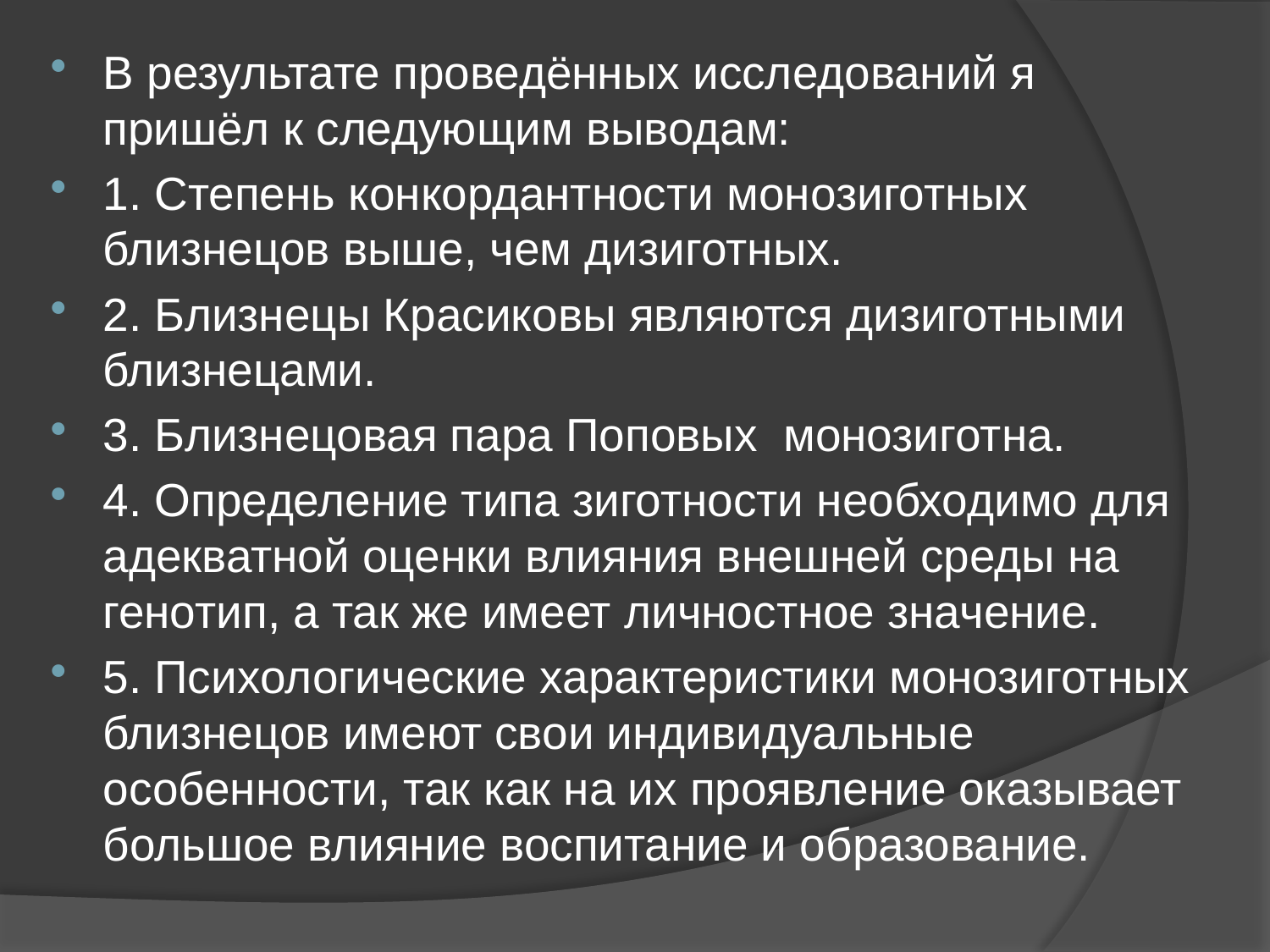

В результате проведённых исследований я пришёл к следующим выводам:
1. Степень конкордантности монозиготных близнецов выше, чем дизиготных.
2. Близнецы Красиковы являются дизиготными близнецами.
3. Близнецовая пара Поповых  монозиготна.
4. Определение типа зиготности необходимо для адекватной оценки влияния внешней среды на генотип, а так же имеет личностное значение.
5. Психологические характеристики монозиготных близнецов имеют свои индивидуальные особенности, так как на их проявление оказывает большое влияние воспитание и образование.